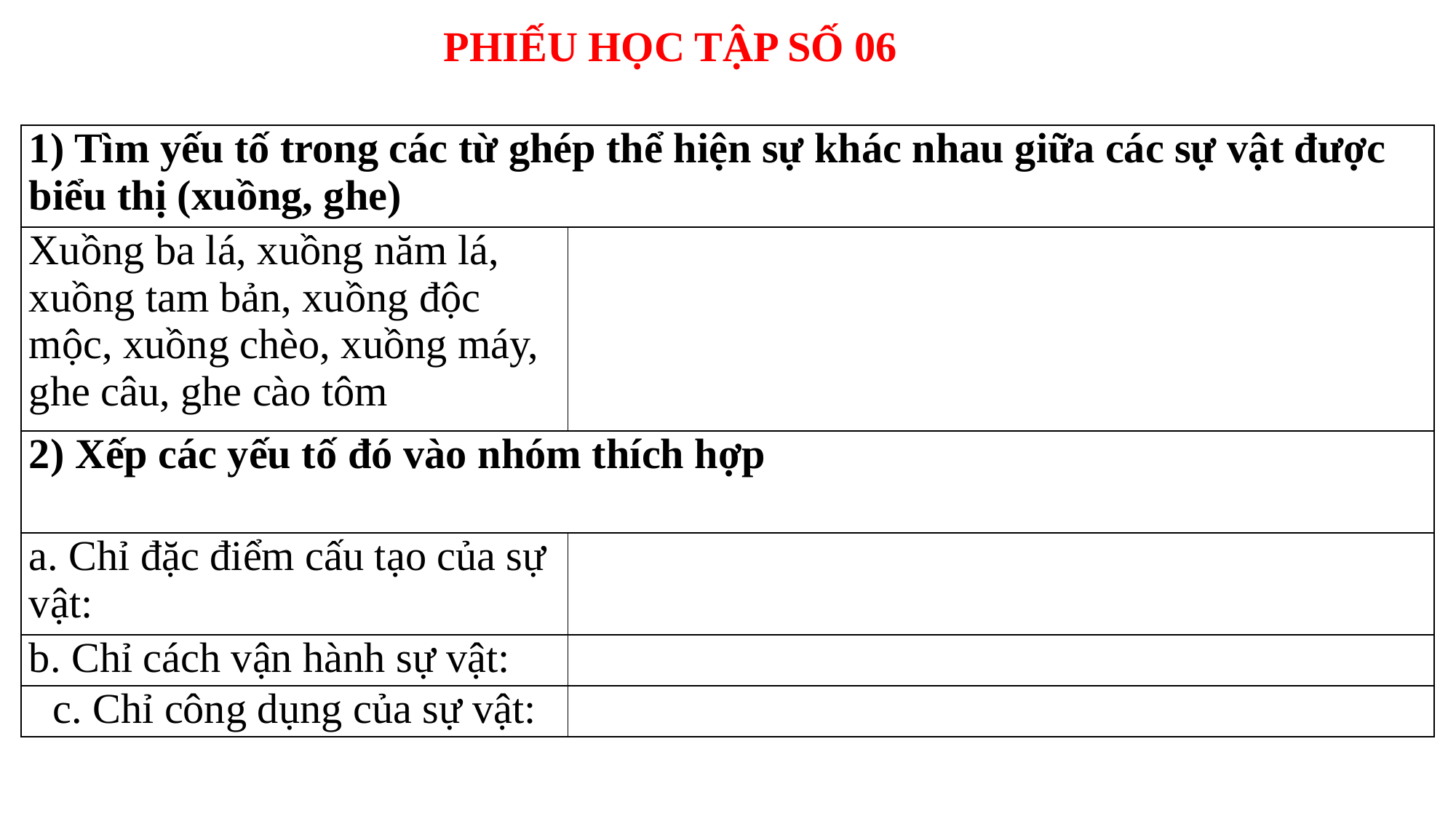

PHIẾU HỌC TẬP SỐ 06
| 1) Tìm yếu tố trong các từ ghép thể hiện sự khác nhau giữa các sự vật được biểu thị (xuồng, ghe) |  |
| --- | --- |
| Xuồng ba lá, xuồng năm lá, xuồng tam bản, xuồng độc mộc, xuồng chèo, xuồng máy, ghe câu, ghe cào tôm |  |
| 2) Xếp các yếu tố đó vào nhóm thích hợp |  |
| a. Chỉ đặc điểm cấu tạo của sự vật: |  |
| b. Chỉ cách vận hành sự vật: |  |
| c. Chỉ công dụng của sự vật: |  |